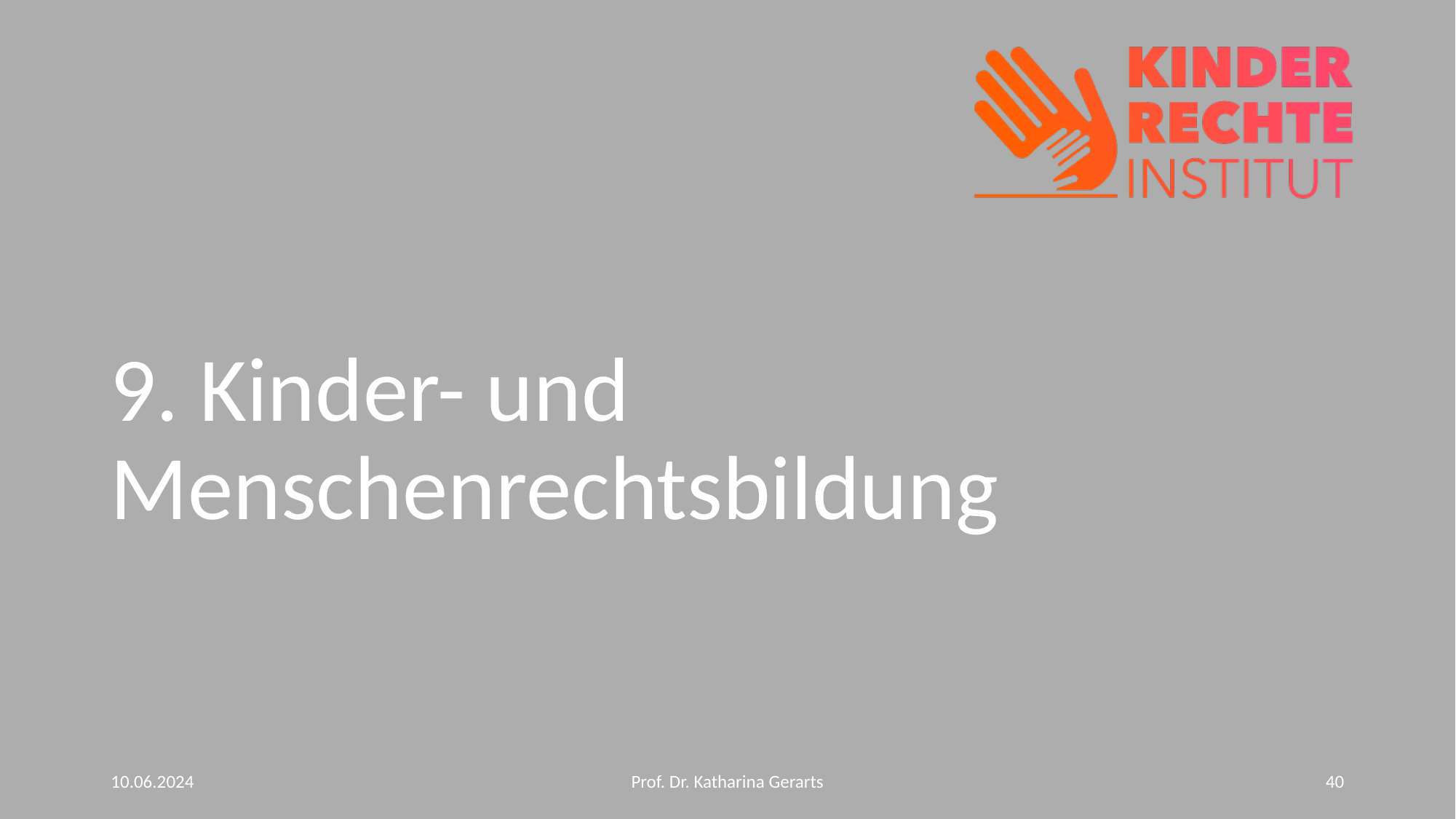

# 9. Kinder- und Menschenrechtsbildung

10.06.2024
Prof. Dr. Katharina Gerarts
40